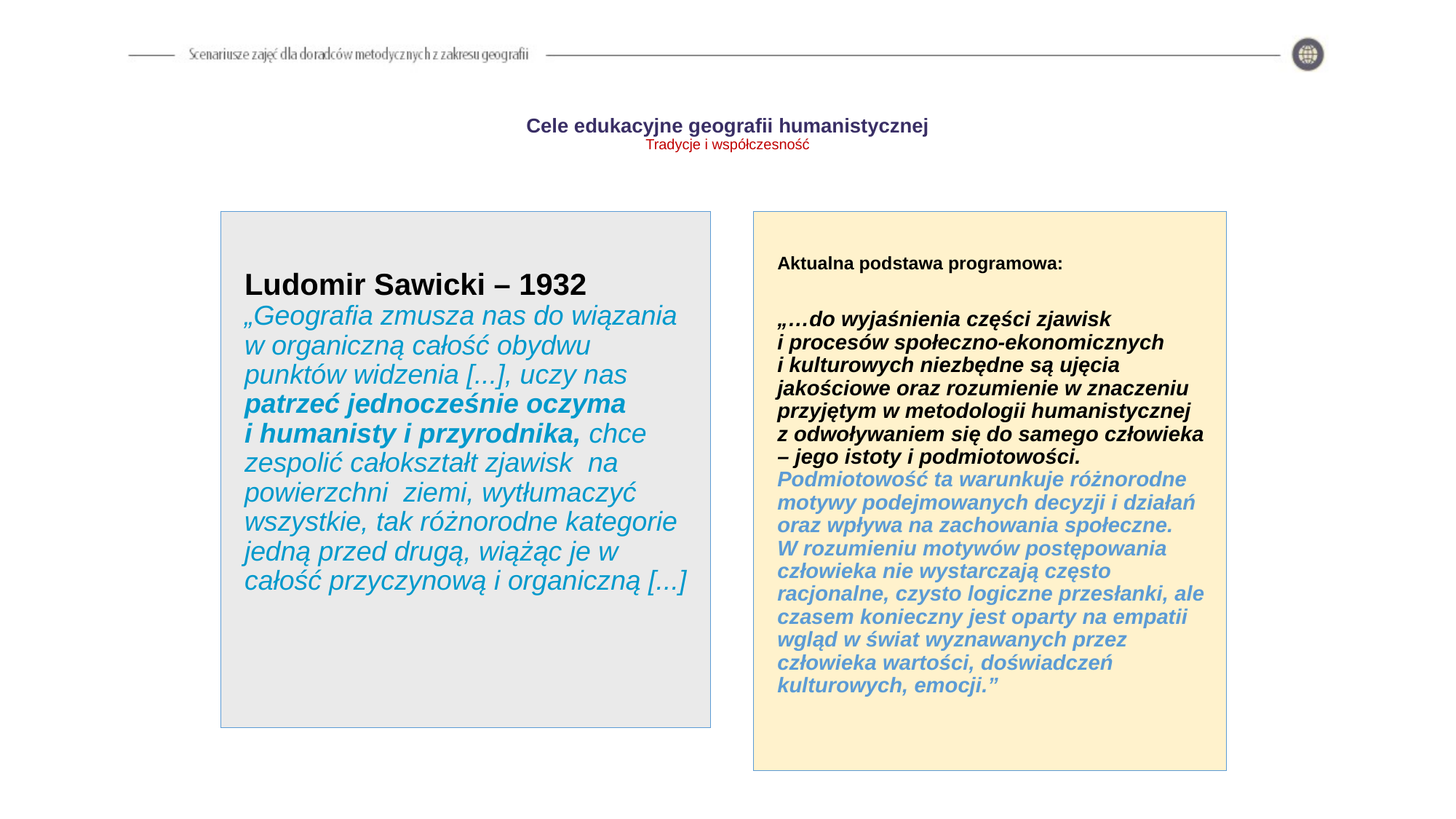

# Cele edukacyjne geografii humanistycznej Tradycje i współczesność

Ludomir Sawicki – 1932
„Geografia zmusza nas do wiązania w organiczną całość obydwu punktów widzenia [...], uczy nas patrzeć jednocześnie oczyma
i humanisty i przyrodnika, chce zespolić całokształt zjawisk  na powierzchni  ziemi, wytłumaczyć wszystkie, tak różnorodne kategorie jedną przed drugą, wiążąc je w całość przyczynową i organiczną [...]

Aktualna podstawa programowa:
„…do wyjaśnienia części zjawisk
i procesów społeczno-ekonomicznych
i kulturowych niezbędne są ujęcia jakościowe oraz rozumienie w znaczeniu przyjętym w metodologii humanistycznej
z odwoływaniem się do samego człowieka – jego istoty i podmiotowości. Podmiotowość ta warunkuje różnorodne motywy podejmowanych decyzji i działań oraz wpływa na zachowania społeczne.
W rozumieniu motywów postępowania człowieka nie wystarczają często racjonalne, czysto logiczne przesłanki, ale czasem konieczny jest oparty na empatii wgląd w świat wyznawanych przez człowieka wartości, doświadczeń kulturowych, emocji.”